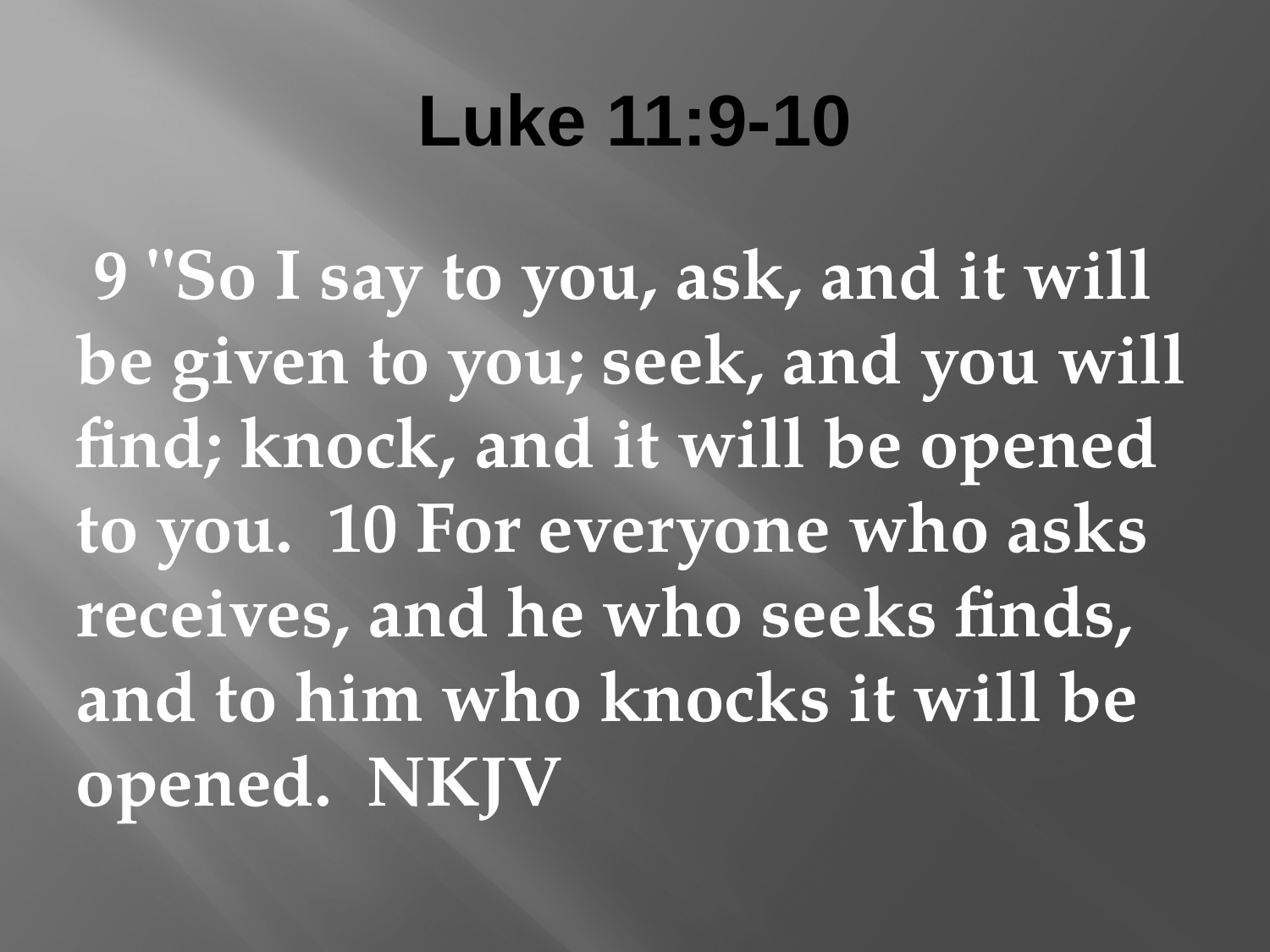

# Luke 11:9-10
 9 "So I say to you, ask, and it will be given to you; seek, and you will find; knock, and it will be opened to you.  10 For everyone who asks receives, and he who seeks finds, and to him who knocks it will be opened.  NKJV